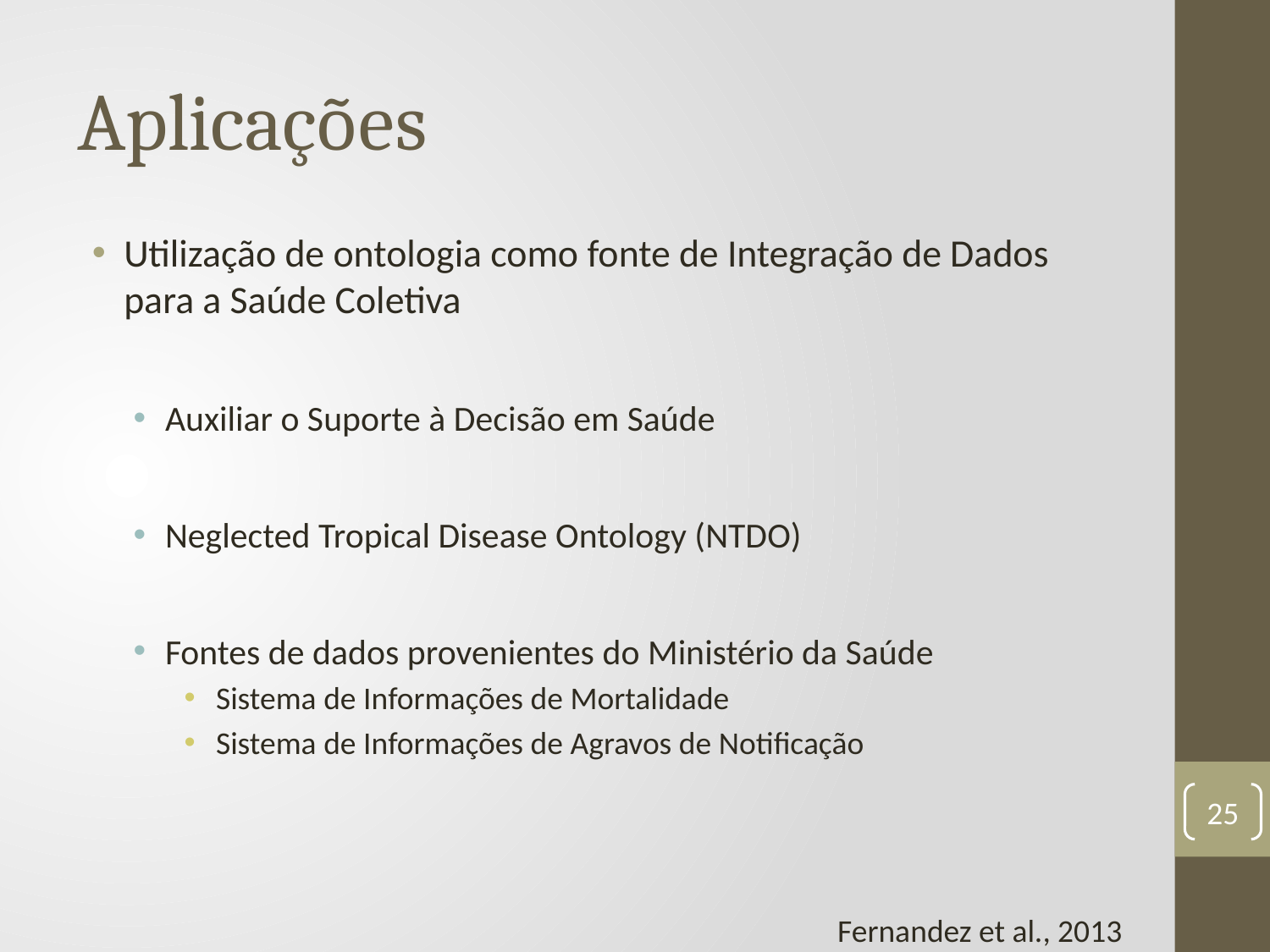

# Aplicações
Utilização de ontologia como fonte de Integração de Dados para a Saúde Coletiva

Auxiliar o Suporte à Decisão em Saúde

Neglected Tropical Disease Ontology (NTDO)

Fontes de dados provenientes do Ministério da Saúde
Sistema de Informações de Mortalidade
Sistema de Informações de Agravos de Notificação
25
Fernandez et al., 2013